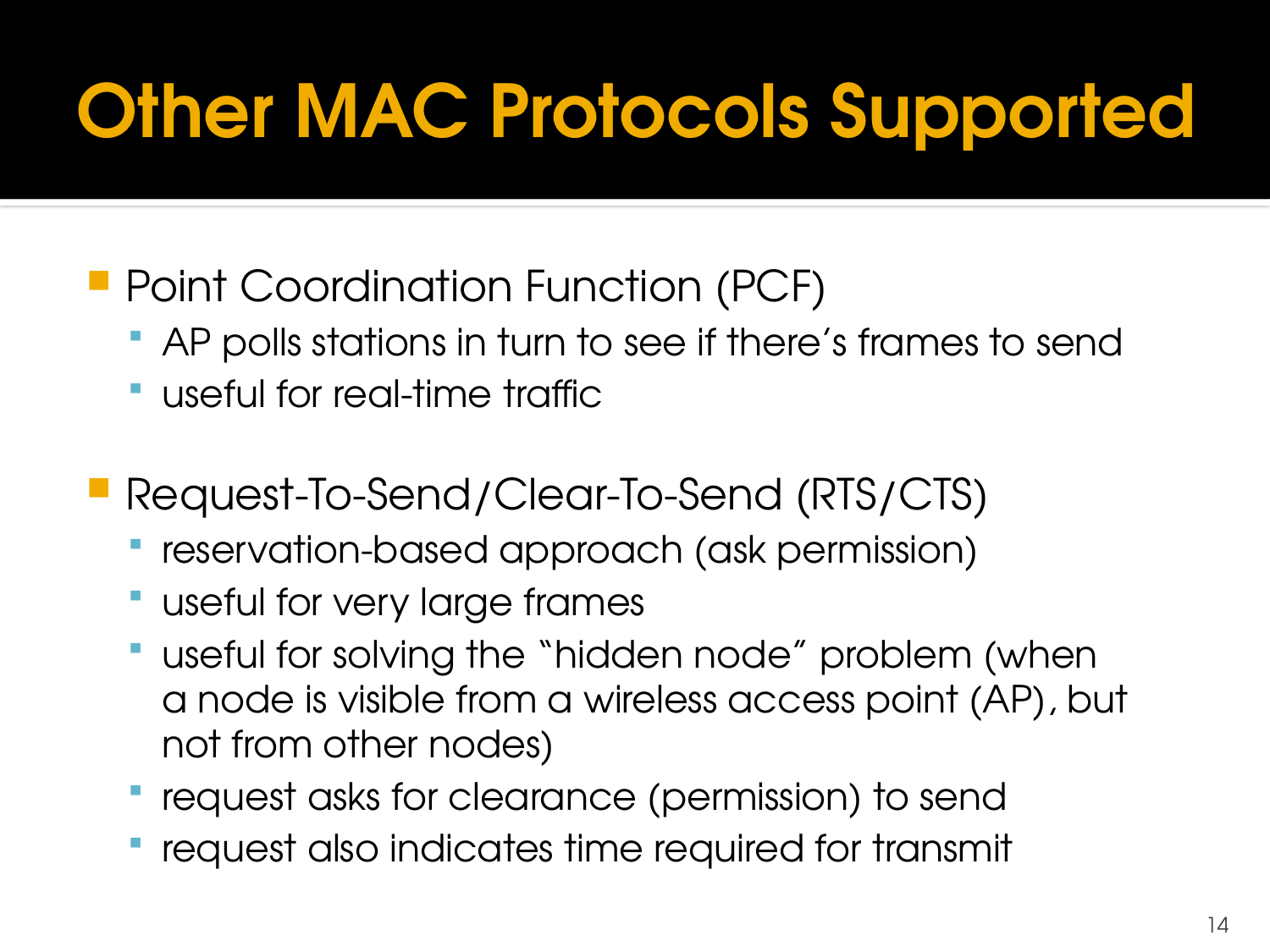

# Other MAC Protocols Supported
Point Coordination Function (PCF)
AP polls stations in turn to see if there’s frames to send
useful for real-time traffic

Request-To-Send/Clear-To-Send (RTS/CTS)
reservation-based approach (ask permission)
useful for very large frames
useful for solving the “hidden node” problem (when a node is visible from a wireless access point (AP), but not from other nodes)
request asks for clearance (permission) to send
request also indicates time required for transmit
14